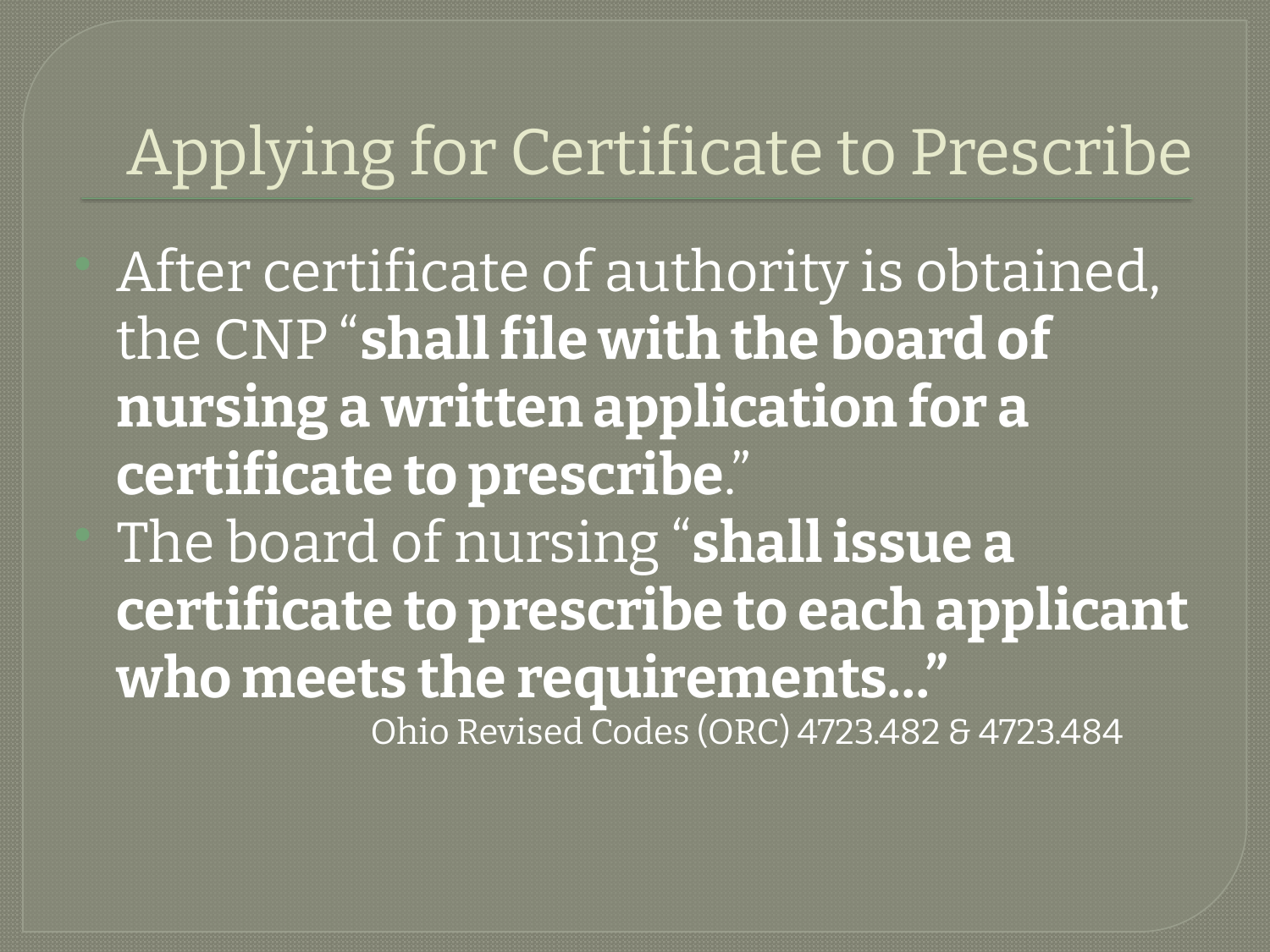

# Applying for Certificate to Prescribe
After certificate of authority is obtained, the CNP “shall file with the board of nursing a written application for a certificate to prescribe.”
The board of nursing “shall issue a certificate to prescribe to each applicant who meets the requirements…”
			Ohio Revised Codes (ORC) 4723.482 & 4723.484